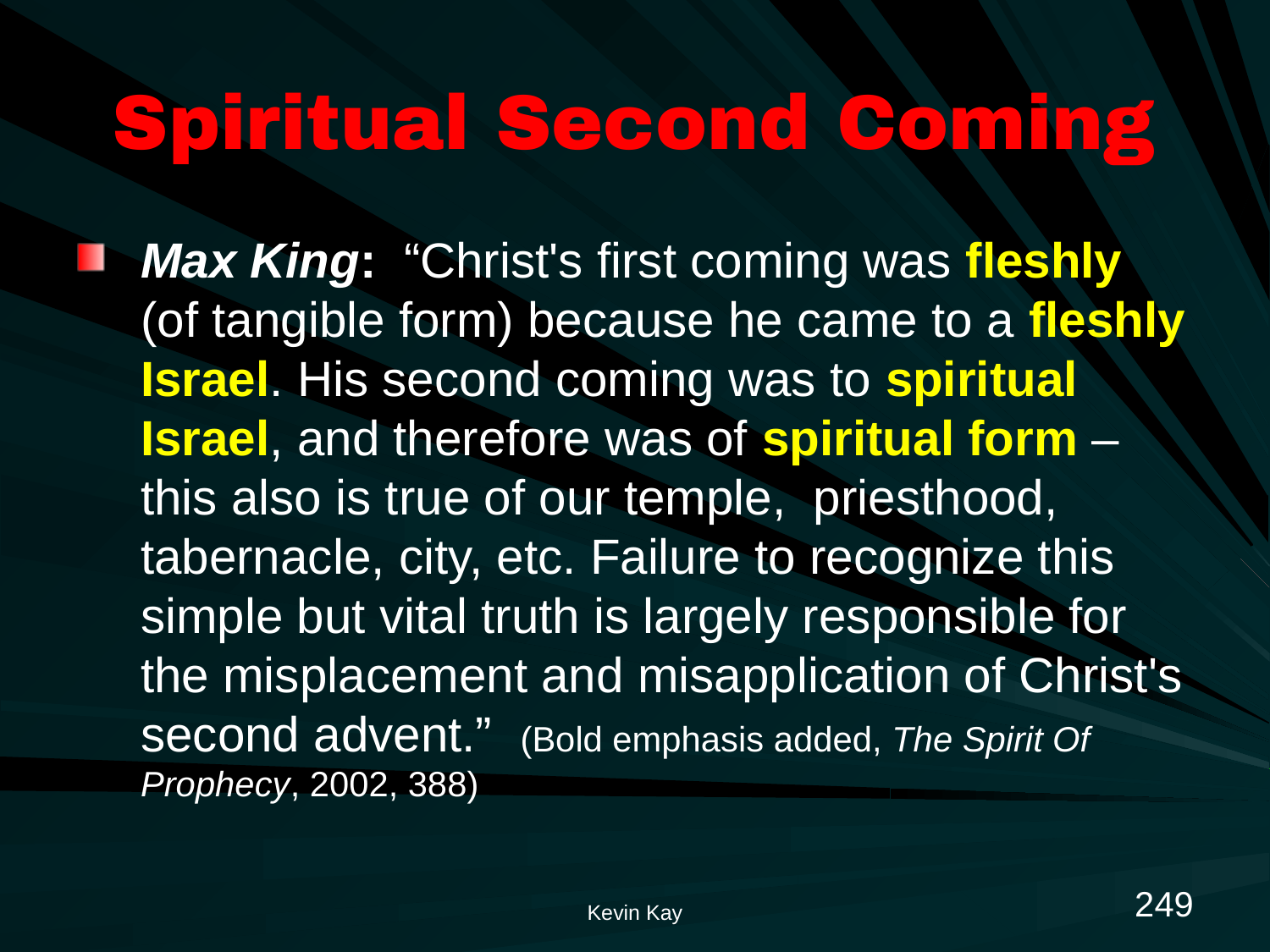

# Spiritual Second Coming
Max King:  “Christ's first coming was fleshly (of tangible form) because he came to a fleshly Israel. His second coming was to spiritual Israel, and therefore was of spiritual form – this also is true of our temple,  priesthood, tabernacle, city, etc. Failure to recognize this simple but vital truth is largely responsible for the misplacement and misapplication of Christ's second advent.”  (Bold emphasis added, The Spirit Of Prophecy, 2002, 388)

249
Kevin Kay